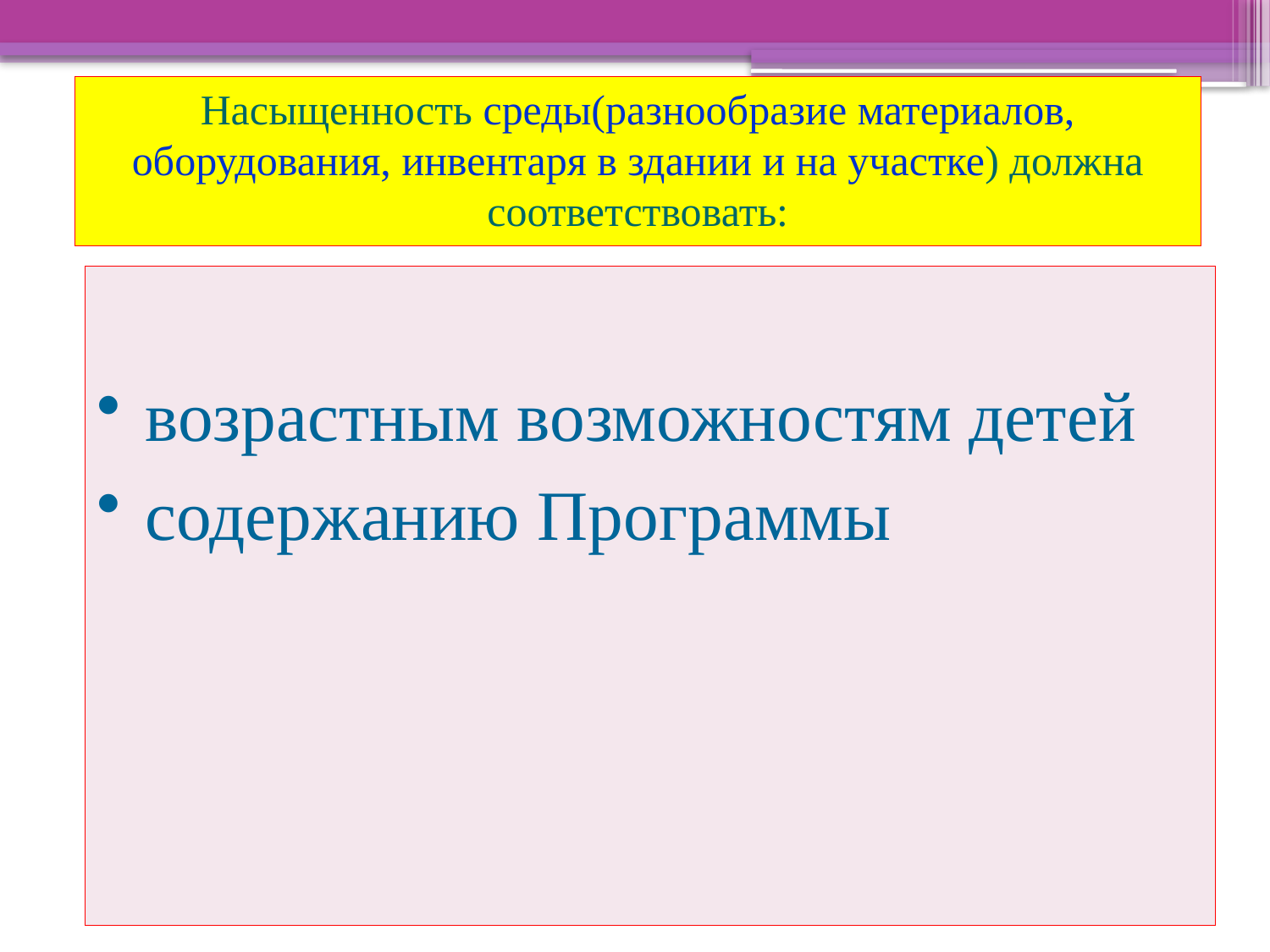

# Насыщенность среды(разнообразие материалов, оборудования, инвентаря в здании и на участке) должна соответствовать:

возрастным возможностям детей
содержанию Программы